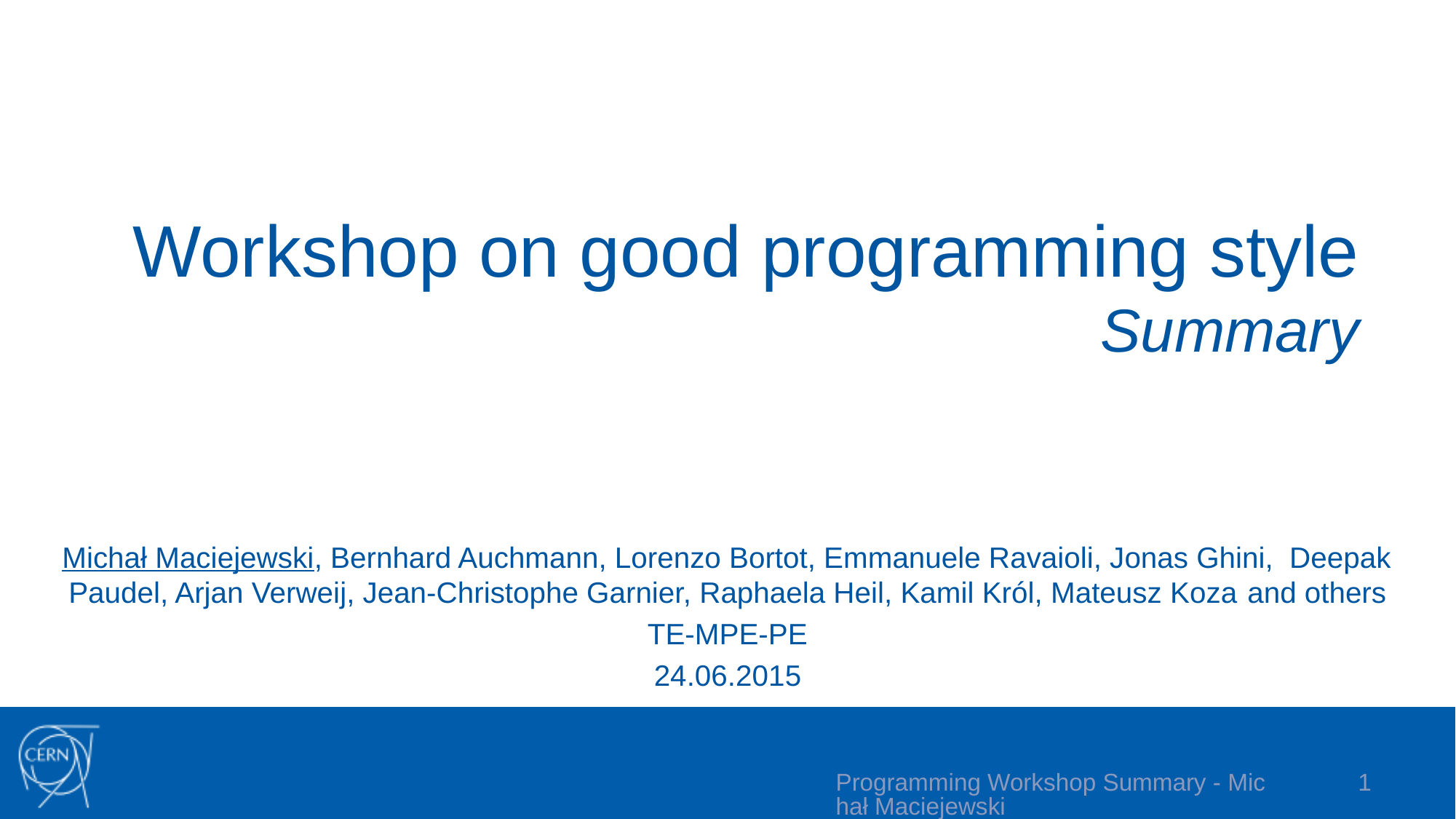

# Workshop on good programming style Summary
Michał Maciejewski, Bernhard Auchmann, Lorenzo Bortot, Emmanuele Ravaioli, Jonas Ghini,  Deepak Paudel, Arjan Verweij, Jean-Christophe Garnier, Raphaela Heil, Kamil Król, Mateusz Koza and others
TE-MPE-PE
24.06.2015
Programming Workshop Summary - Michał Maciejewski
1